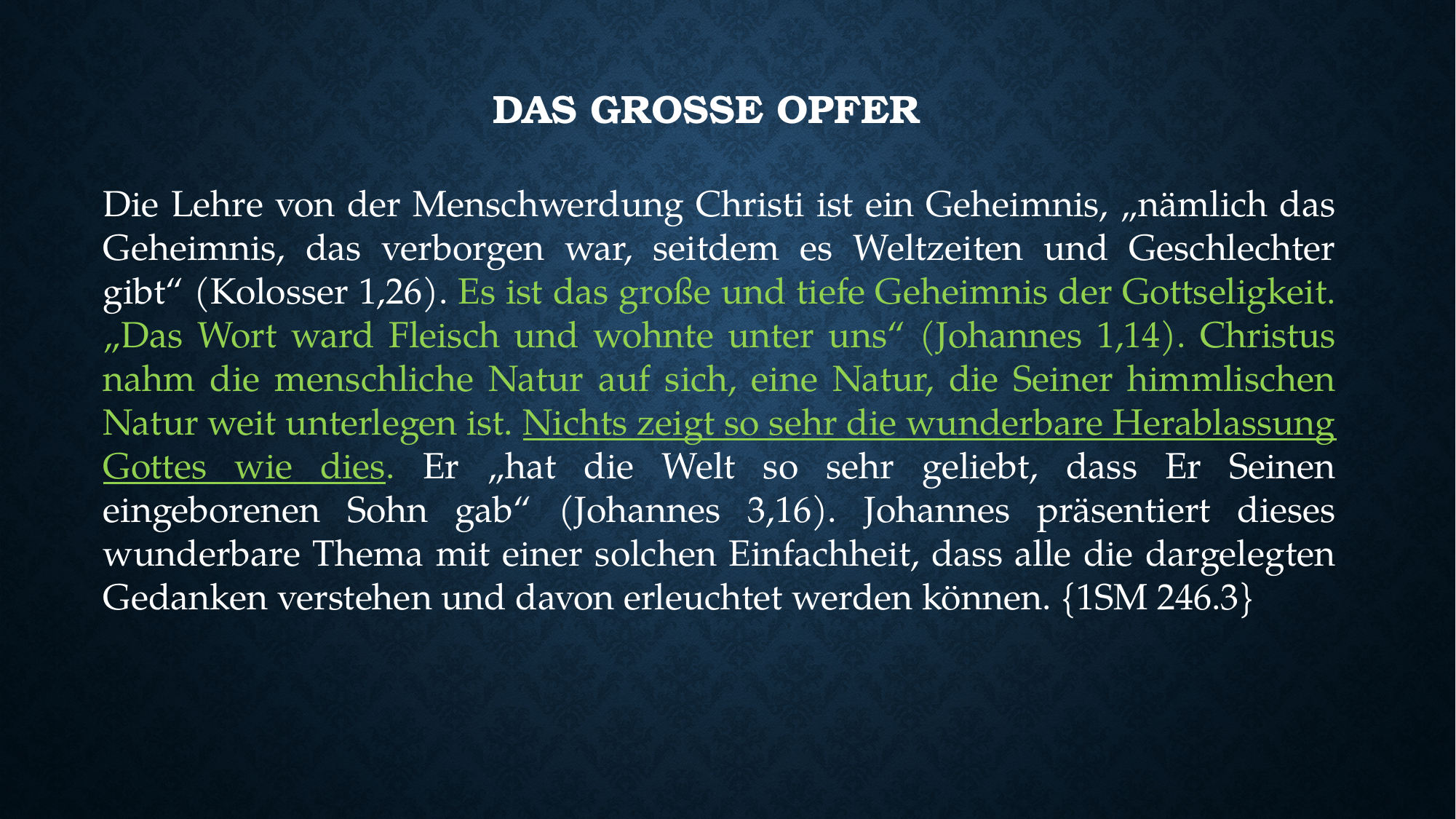

# Das grosse opfer
Die Lehre von der Menschwerdung Christi ist ein Geheimnis, „nämlich das Geheimnis, das verborgen war, seitdem es Weltzeiten und Geschlechter gibt“ (Kolosser 1,26). Es ist das große und tiefe Geheimnis der Gottseligkeit. „Das Wort ward Fleisch und wohnte unter uns“ (Johannes 1,14). Christus nahm die menschliche Natur auf sich, eine Natur, die Seiner himmlischen Natur weit unterlegen ist. Nichts zeigt so sehr die wunderbare Herablassung Gottes wie dies. Er „hat die Welt so sehr geliebt, dass Er Seinen eingeborenen Sohn gab“ (Johannes 3,16). Johannes präsentiert dieses wunderbare Thema mit einer solchen Einfachheit, dass alle die dargelegten Gedanken verstehen und davon erleuchtet werden können. {1SM 246.3}